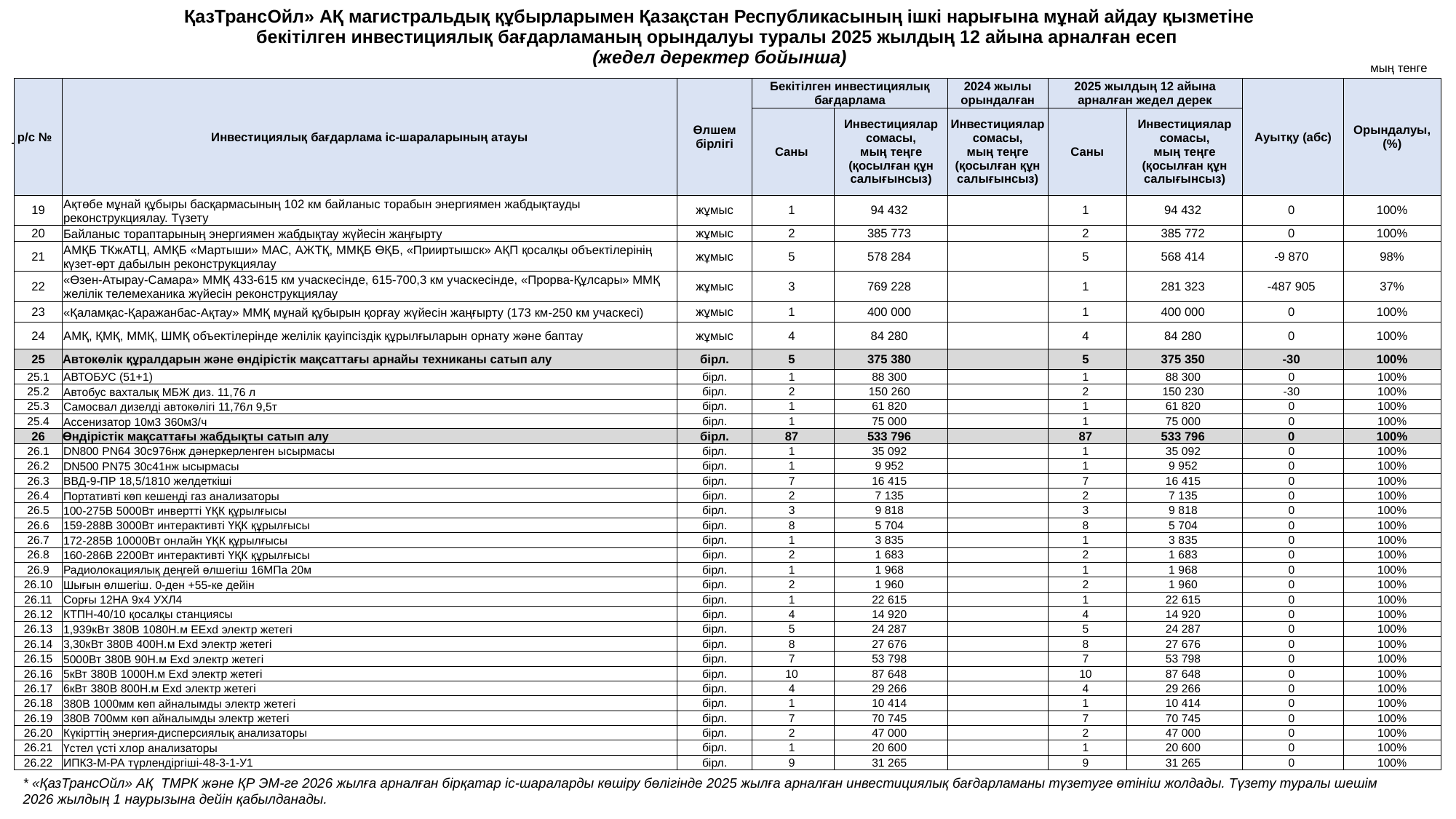

| ҚазТрансОйл» АҚ магистральдық құбырларымен Қазақстан Республикасының ішкі нарығына мұнай айдау қызметіне бекітілген инвестициялық бағдарламаның орындалуы туралы 2025 жылдың 12 айына арналған есеп (жедел деректер бойынша) |
| --- |
|  |
|  |
мың тенге
| р/с № | Инвестициялық бағдарлама іс-шараларының атауы | Өлшем бірлігі | Бекітілген инвестициялық бағдарлама |  | 2024 жылы орындалған | 2025 жылдың 12 айына арналған жедел дерек |  | Ауытқу (абс) | Орындалуы, (%) |
| --- | --- | --- | --- | --- | --- | --- | --- | --- | --- |
|  |  |  | Саны | Инвестициялар сомасы, мың теңге (қосылған құн салығынсыз) | Инвестициялар сомасы, мың теңге (қосылған құн салығынсыз) | Саны | Инвестициялар сомасы, мың теңге (қосылған құн салығынсыз) |  |  |
| 19 | Ақтөбе мұнай құбыры басқармасының 102 км байланыс торабын энергиямен жабдықтауды реконструкциялау. Түзету | жұмыс | 1 | 94 432 |  | 1 | 94 432 | 0 | 100% |
| 20 | Байланыс тораптарының энергиямен жабдықтау жүйесін жаңғырту | жұмыс | 2 | 385 773 |  | 2 | 385 772 | 0 | 100% |
| 21 | АМҚБ ТКжАТЦ, АМҚБ «Мартыши» МАС, АЖТҚ, ММҚБ ӨҚБ, «Прииртышск» АҚП қосалқы объектілерінің күзет-өрт дабылын реконструкциялау | жұмыс | 5 | 578 284 |  | 5 | 568 414 | -9 870 | 98% |
| 22 | «Өзен-Атырау-Самара» ММҚ 433-615 км учаскесінде, 615-700,3 км учаскесінде, «Прорва-Құлсары» ММҚ желілік телемеханика жүйесін реконструкциялау | жұмыс | 3 | 769 228 |  | 1 | 281 323 | -487 905 | 37% |
| 23 | «Қаламқас-Қаражанбас-Ақтау» ММҚ мұнай құбырын қорғау жүйесін жаңғырту (173 км-250 км учаскесі) | жұмыс | 1 | 400 000 |  | 1 | 400 000 | 0 | 100% |
| 24 | АМҚ, ҚМҚ, ММҚ, ШМҚ объектілерінде желілік қауіпсіздік құрылғыларын орнату және баптау | жұмыс | 4 | 84 280 |  | 4 | 84 280 | 0 | 100% |
| 25 | Автокөлік құралдарын және өндірістік мақсаттағы арнайы техниканы сатып алу | бірл. | 5 | 375 380 |  | 5 | 375 350 | -30 | 100% |
| 25.1 | АВТОБУС (51+1) | бірл. | 1 | 88 300 |  | 1 | 88 300 | 0 | 100% |
| 25.2 | Автобус вахталық МБЖ диз. 11,76 л | бірл. | 2 | 150 260 |  | 2 | 150 230 | -30 | 100% |
| 25.3 | Самосвал дизелді автокөлігі 11,76л 9,5т | бірл. | 1 | 61 820 |  | 1 | 61 820 | 0 | 100% |
| 25.4 | Ассенизатор 10м3 360м3/ч | бірл. | 1 | 75 000 |  | 1 | 75 000 | 0 | 100% |
| 26 | Өндірістік мақсаттағы жабдықты сатып алу | бірл. | 87 | 533 796 |  | 87 | 533 796 | 0 | 100% |
| 26.1 | DN800 PN64 30с976нж дәнеркерленген ысырмасы | бірл. | 1 | 35 092 |  | 1 | 35 092 | 0 | 100% |
| 26.2 | DN500 PN75 30с41нж ысырмасы | бірл. | 1 | 9 952 |  | 1 | 9 952 | 0 | 100% |
| 26.3 | ВВД-9-ПР 18,5/1810 желдеткіші | бірл. | 7 | 16 415 |  | 7 | 16 415 | 0 | 100% |
| 26.4 | Портативті көп кешенді газ анализаторы | бірл. | 2 | 7 135 |  | 2 | 7 135 | 0 | 100% |
| 26.5 | 100-275В 5000Вт инвертті ҮҚК құрылғысы | бірл. | 3 | 9 818 |  | 3 | 9 818 | 0 | 100% |
| 26.6 | 159-288В 3000Вт интерактивті ҮҚК құрылғысы | бірл. | 8 | 5 704 |  | 8 | 5 704 | 0 | 100% |
| 26.7 | 172-285В 10000Вт онлайн ҮҚК құрылғысы | бірл. | 1 | 3 835 |  | 1 | 3 835 | 0 | 100% |
| 26.8 | 160-286В 2200Вт интерактивті ҮҚК құрылғысы | бірл. | 2 | 1 683 |  | 2 | 1 683 | 0 | 100% |
| 26.9 | Радиолокациялық деңгей өлшегіш 16МПа 20м | бірл. | 1 | 1 968 |  | 1 | 1 968 | 0 | 100% |
| 26.10 | Шығын өлшегіш. 0-ден +55-ке дейін | бірл. | 2 | 1 960 |  | 2 | 1 960 | 0 | 100% |
| 26.11 | Сорғы 12НА 9х4 УХЛ4 | бірл. | 1 | 22 615 |  | 1 | 22 615 | 0 | 100% |
| 26.12 | КТПН-40/10 қосалқы станциясы | бірл. | 4 | 14 920 |  | 4 | 14 920 | 0 | 100% |
| 26.13 | 1,939кВт 380В 1080Н.м EExd электр жетегі | бірл. | 5 | 24 287 |  | 5 | 24 287 | 0 | 100% |
| 26.14 | 3,30кВт 380В 400Н.м Exd электр жетегі | бірл. | 8 | 27 676 |  | 8 | 27 676 | 0 | 100% |
| 26.15 | 5000Вт 380В 90Н.м Exd электр жетегі | бірл. | 7 | 53 798 |  | 7 | 53 798 | 0 | 100% |
| 26.16 | 5кВт 380В 1000Н.м Exd электр жетегі | бірл. | 10 | 87 648 |  | 10 | 87 648 | 0 | 100% |
| 26.17 | 6кВт 380В 800Н.м Exd электр жетегі | бірл. | 4 | 29 266 |  | 4 | 29 266 | 0 | 100% |
| 26.18 | 380В 1000мм көп айналымды электр жетегі | бірл. | 1 | 10 414 |  | 1 | 10 414 | 0 | 100% |
| 26.19 | 380В 700мм көп айналымды электр жетегі | бірл. | 7 | 70 745 |  | 7 | 70 745 | 0 | 100% |
| 26.20 | Күкірттің энергия-дисперсиялық анализаторы | бірл. | 2 | 47 000 |  | 2 | 47 000 | 0 | 100% |
| 26.21 | Үстел үсті хлор анализаторы | бірл. | 1 | 20 600 |  | 1 | 20 600 | 0 | 100% |
| 26.22 | ИПКЗ-М-РА түрлендіргіші-48-3-1-У1 | бірл. | 9 | 31 265 |  | 9 | 31 265 | 0 | 100% |
* «ҚазТрансОйл» АҚ  ТМРК және ҚР ЭМ-ге 2026 жылға арналған бірқатар іс-шараларды көшіру бөлігінде 2025 жылға арналған инвестициялық бағдарламаны түзетуге өтініш жолдады. Түзету туралы шешім             2026 жылдың 1 наурызына дейін қабылданады.